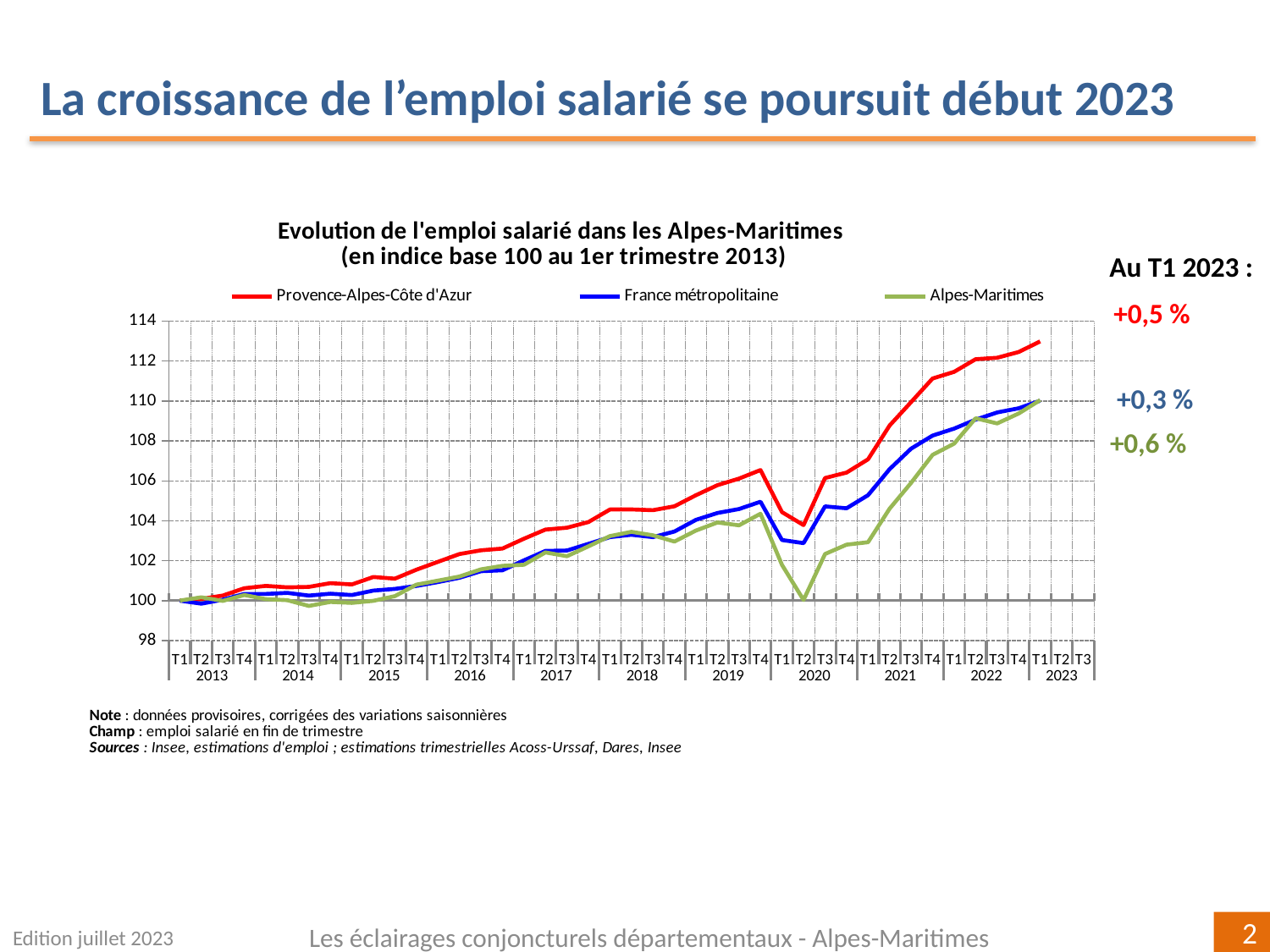

La croissance de l’emploi salarié se poursuit début 2023

[unsupported chart]

Au T1 2023 :
+0,5 %

 +0,3 %
+0,6 %

Edition juillet 2023
Les éclairages conjoncturels départementaux - Alpes-Maritimes
2